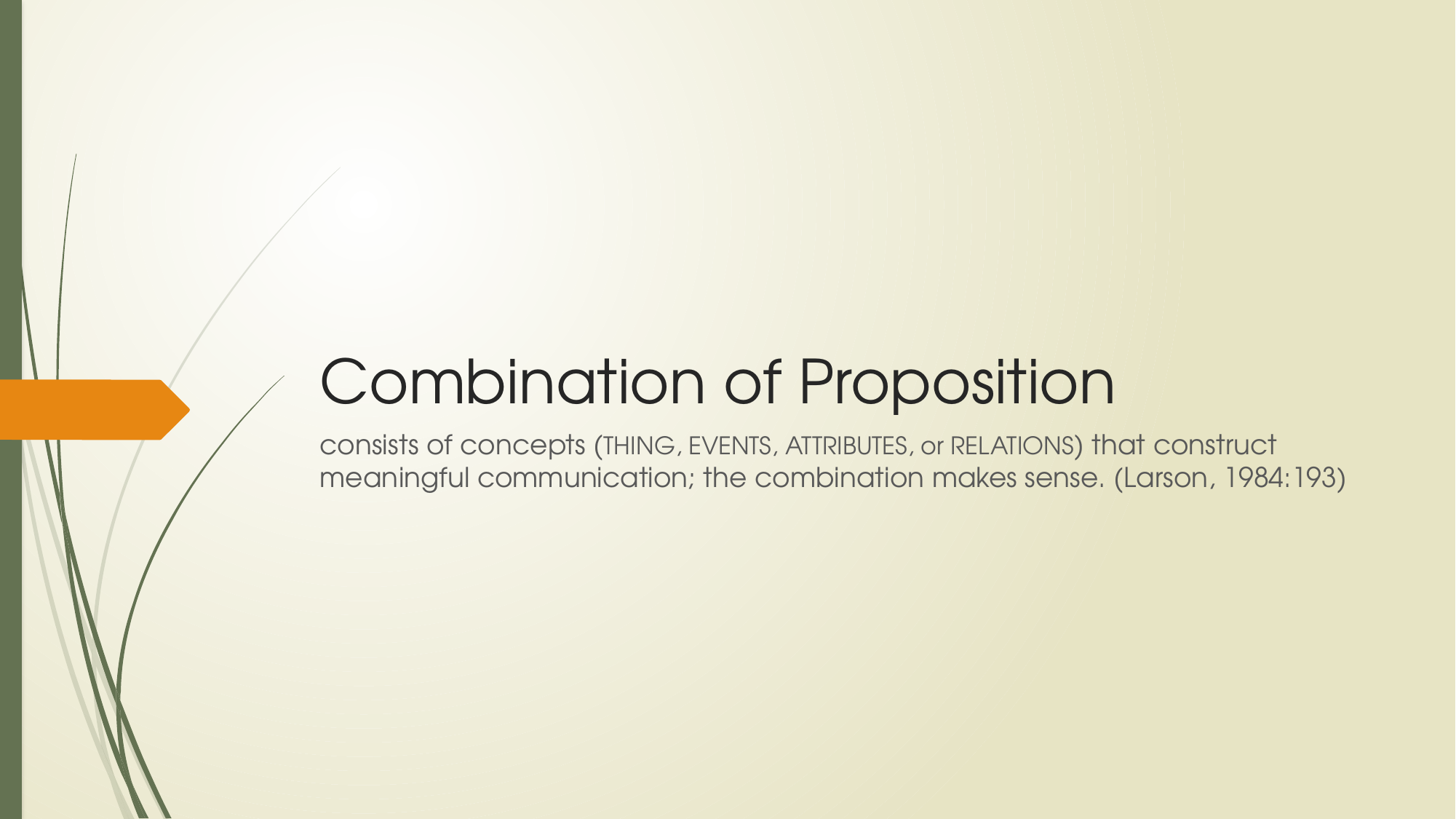

# Combination of Proposition
consists of concepts (THING, EVENTS, ATTRIBUTES, or RELATIONS) that construct meaningful communication; the combination makes sense. (Larson, 1984:193)